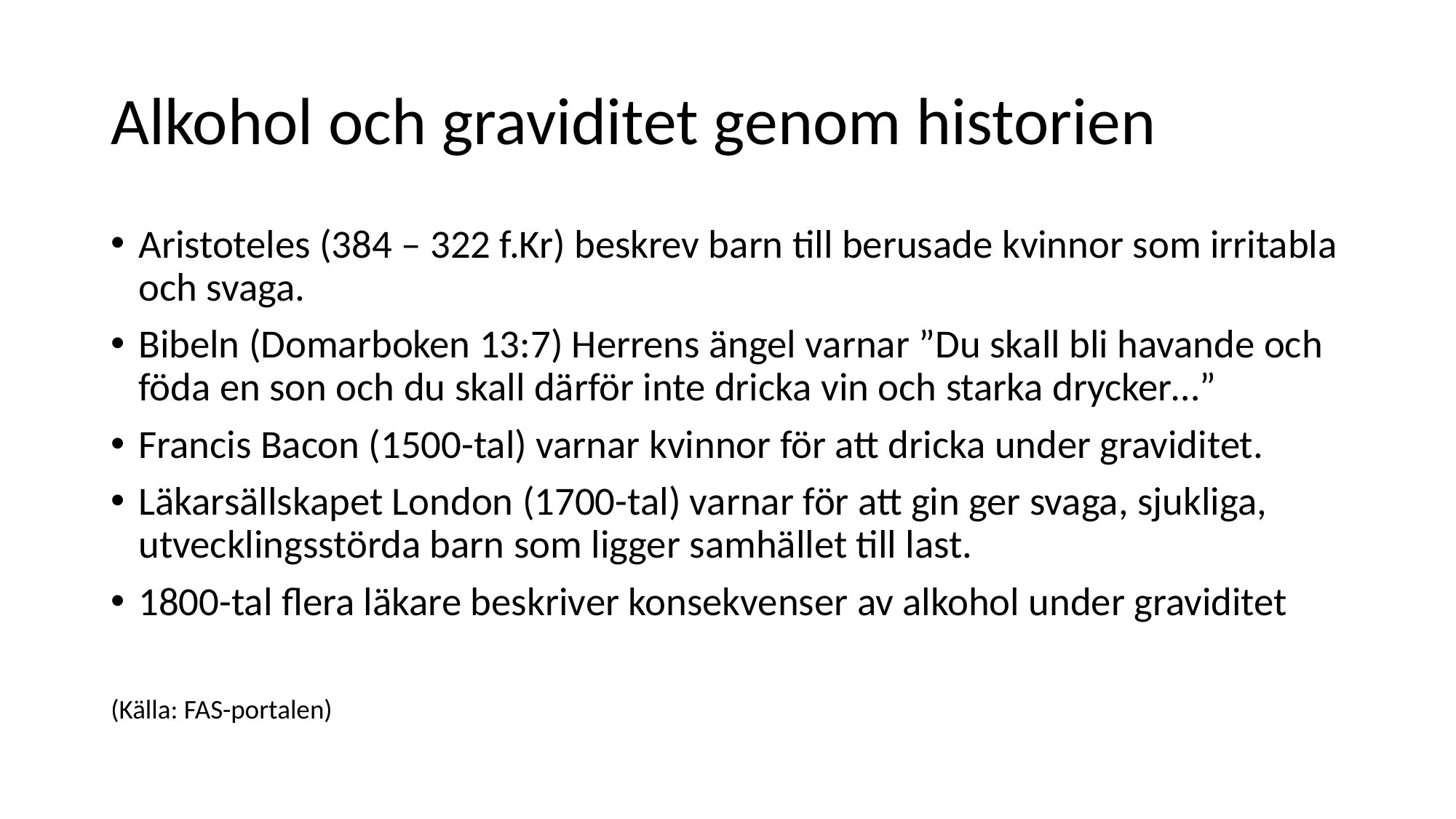

# Alkohol och graviditet genom historien
Aristoteles (384 – 322 f.Kr) beskrev barn till berusade kvinnor som irritabla och svaga.
Bibeln (Domarboken 13:7) Herrens ängel varnar ”Du skall bli havande och föda en son och du skall därför inte dricka vin och starka drycker…”
Francis Bacon (1500-tal) varnar kvinnor för att dricka under graviditet.
Läkarsällskapet London (1700-tal) varnar för att gin ger svaga, sjukliga, utvecklingsstörda barn som ligger samhället till last.
1800-tal flera läkare beskriver konsekvenser av alkohol under graviditet

(Källa: FAS-portalen)